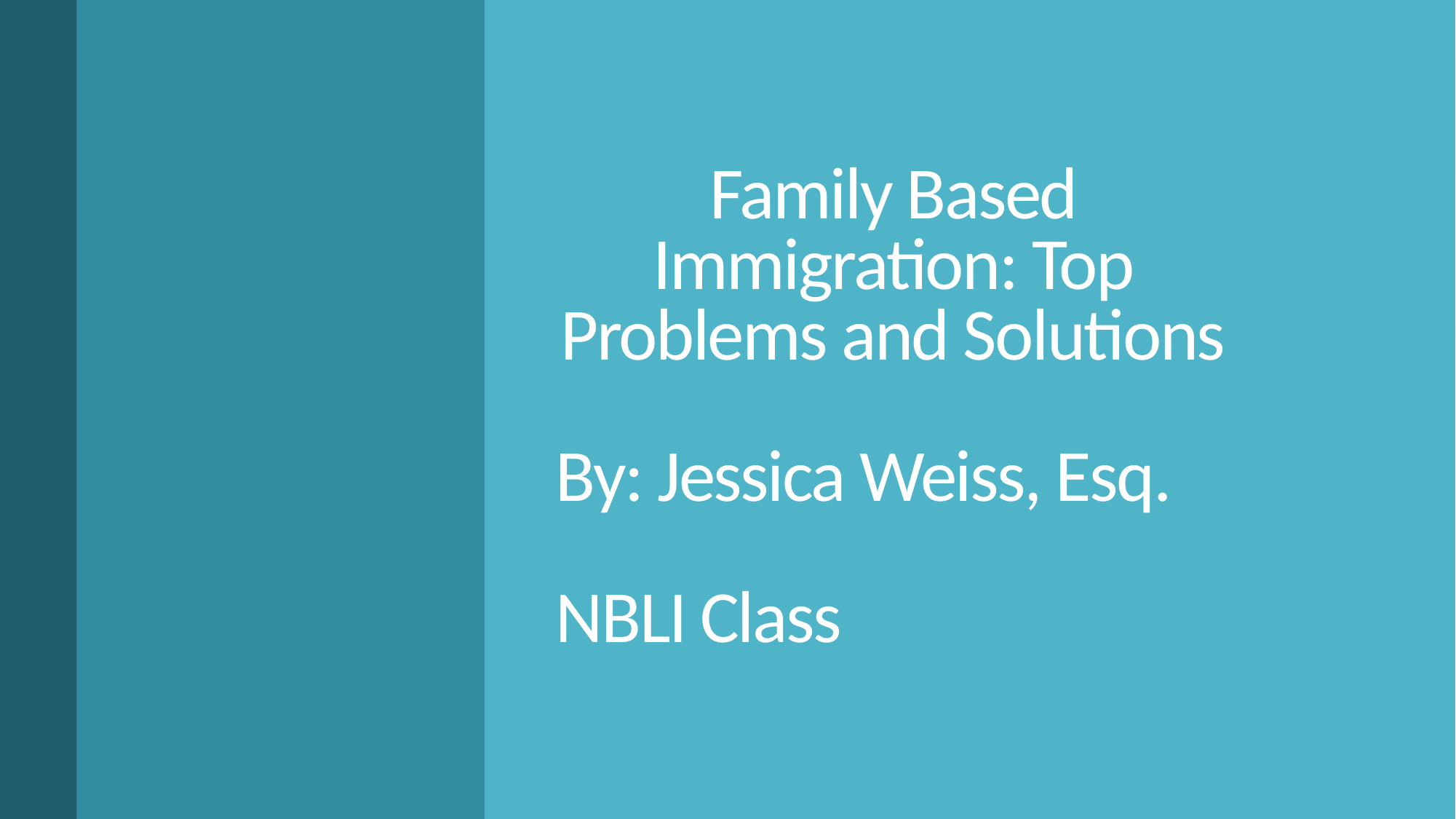

# Family Based Immigration: Top Problems and Solutions
By: Jessica Weiss, Esq.
NBLI Class